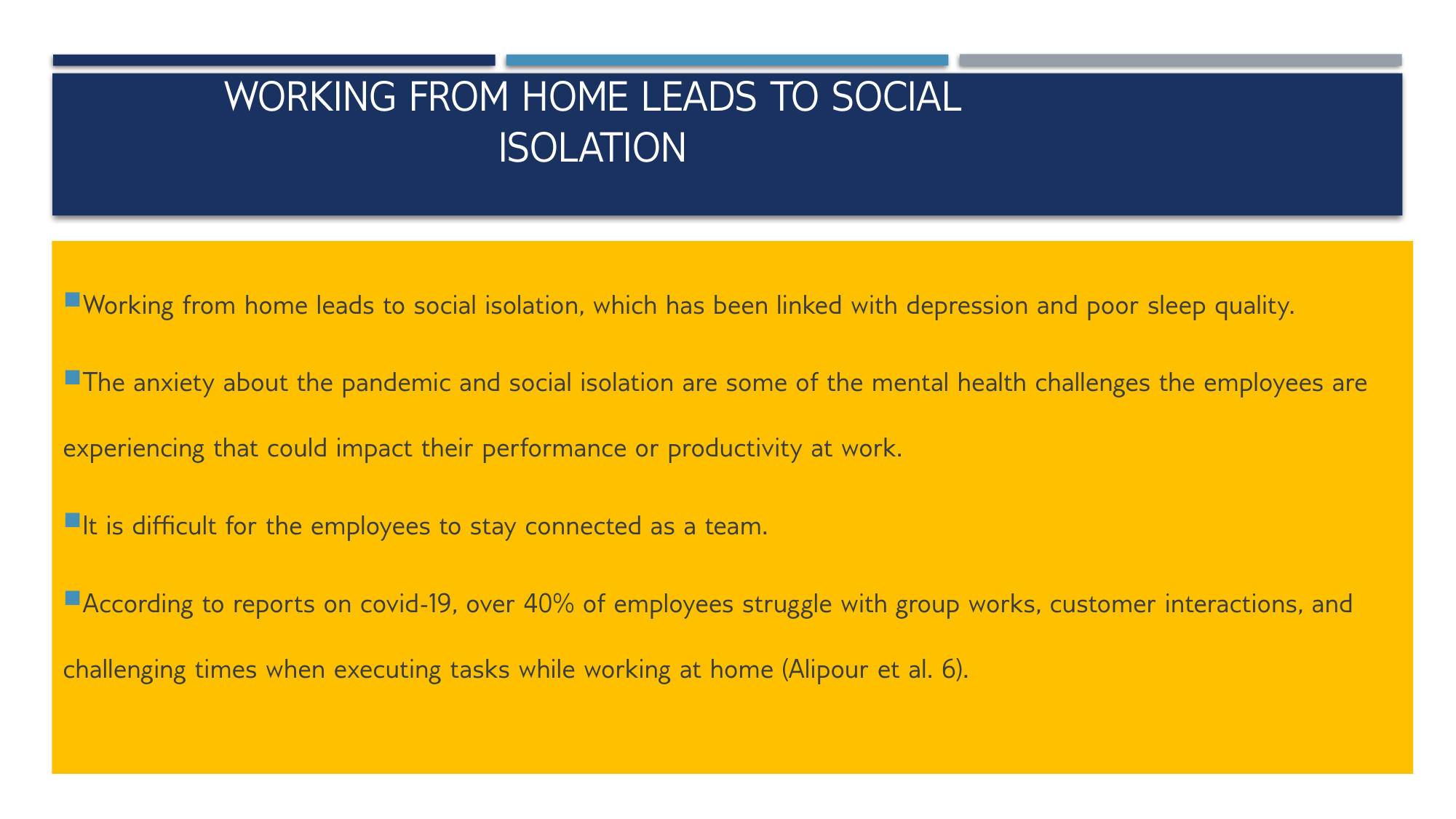

# Working from home leads to social isolation
Working from home leads to social isolation, which has been linked with depression and poor sleep quality.
The anxiety about the pandemic and social isolation are some of the mental health challenges the employees are experiencing that could impact their performance or productivity at work.
It is difficult for the employees to stay connected as a team.
According to reports on covid-19, over 40% of employees struggle with group works, customer interactions, and challenging times when executing tasks while working at home (Alipour et al. 6).